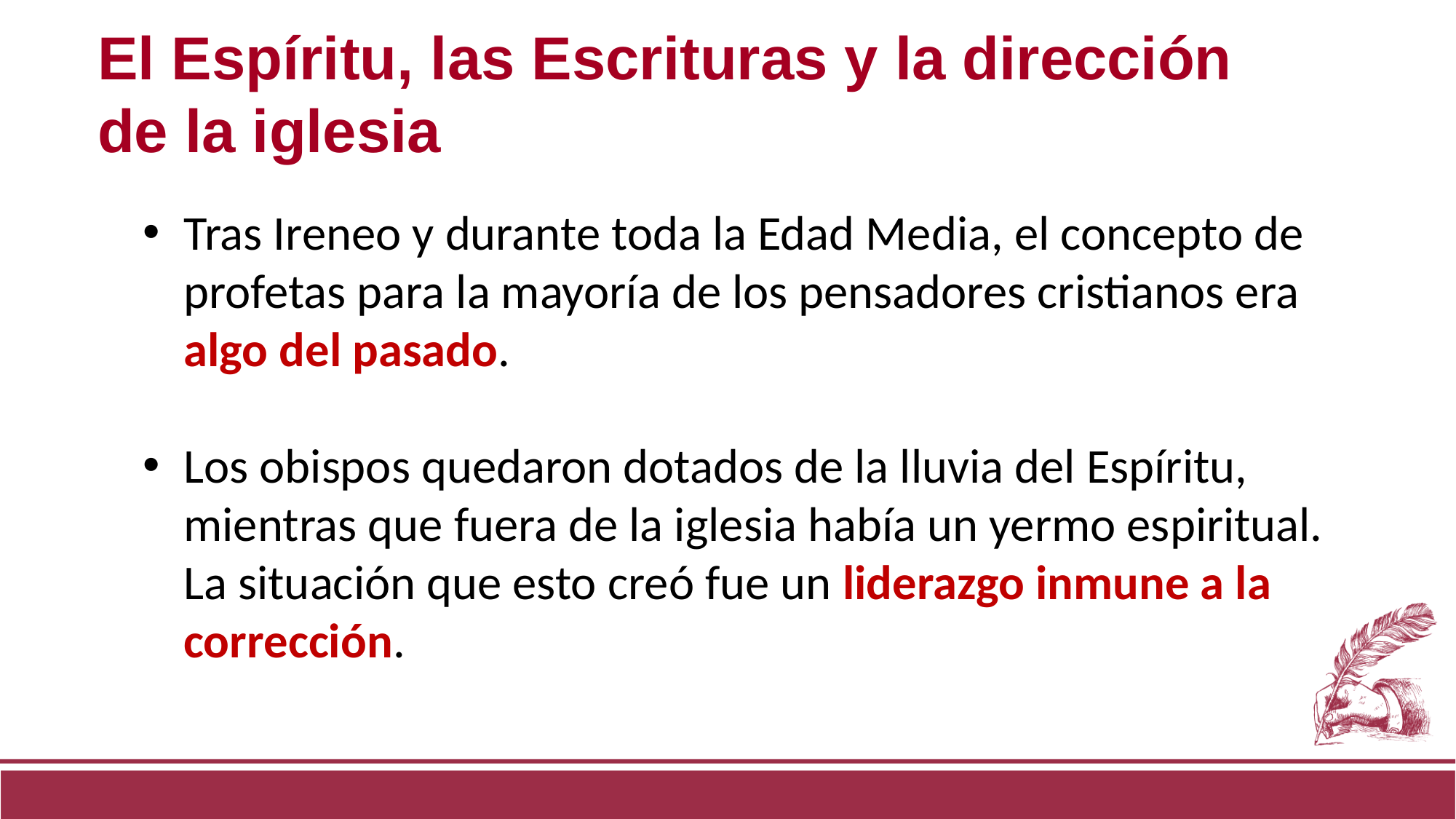

El Espíritu, las Escrituras y la dirección de la iglesia
Tras Ireneo y durante toda la Edad Media, el concepto de profetas para la mayoría de los pensadores cristianos era algo del pasado.

Los obispos quedaron dotados de la lluvia del Espíritu, mientras que fuera de la iglesia había un yermo espiritual. La situación que esto creó fue un liderazgo inmune a la corrección.